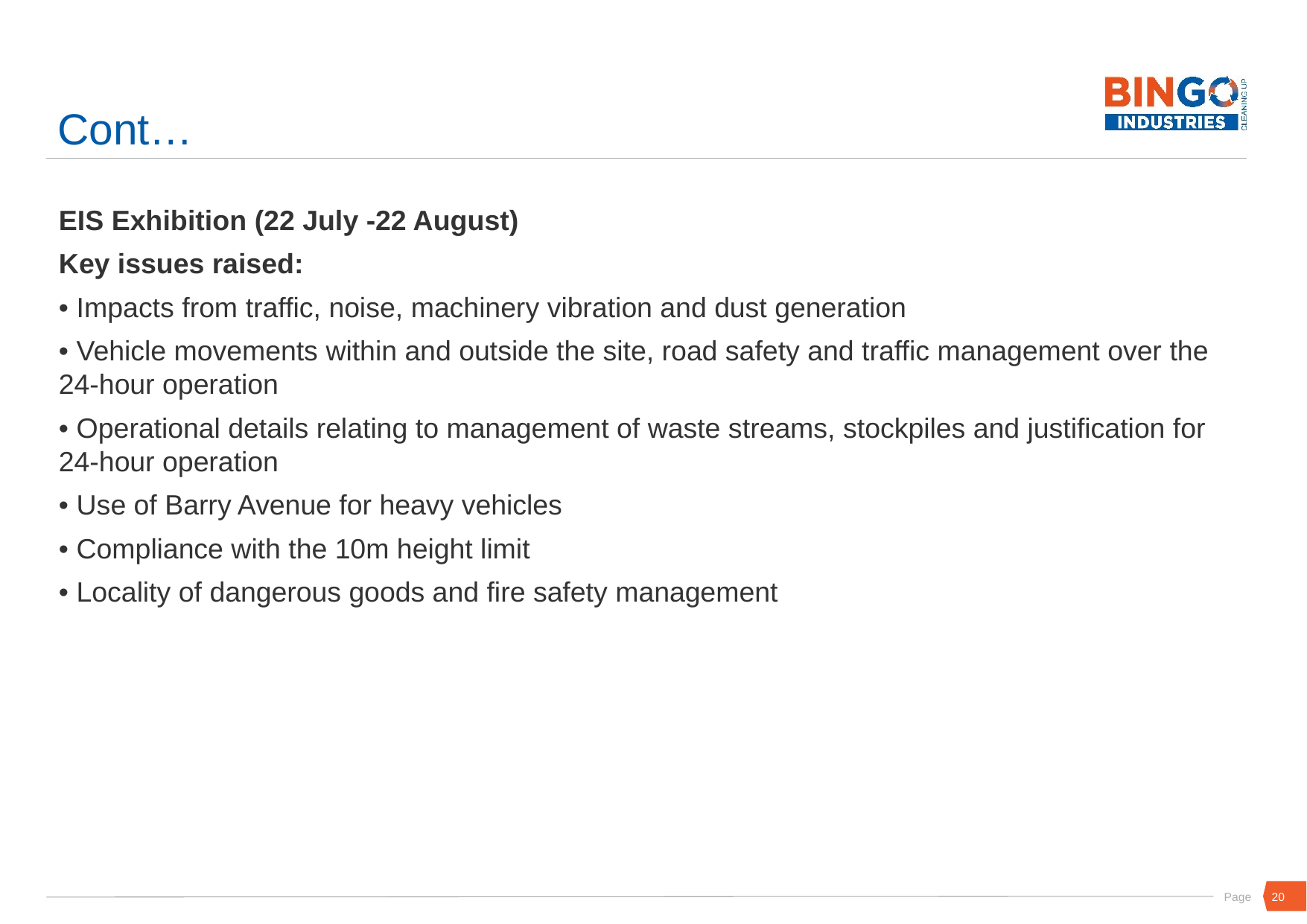

# Cont…
EIS Exhibition (22 July -22 August)
Key issues raised:
• Impacts from traffic, noise, machinery vibration and dust generation
• Vehicle movements within and outside the site, road safety and traffic management over the 24-hour operation
• Operational details relating to management of waste streams, stockpiles and justification for 24-hour operation
• Use of Barry Avenue for heavy vehicles
• Compliance with the 10m height limit
• Locality of dangerous goods and fire safety management